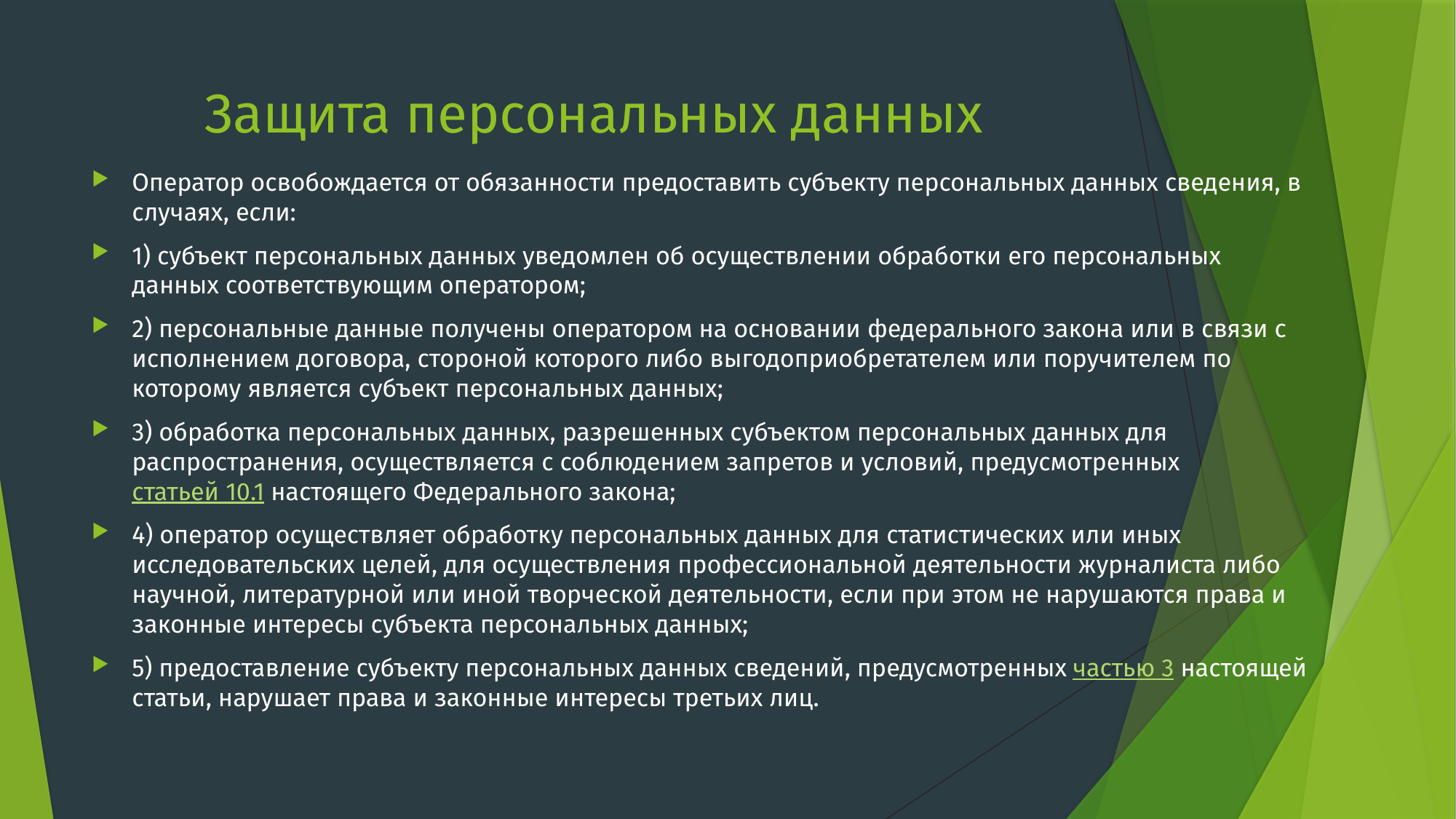

# Защита персональных данных
Оператор освобождается от обязанности предоставить субъекту персональных данных сведения, в случаях, если:
1) субъект персональных данных уведомлен об осуществлении обработки его персональных данных соответствующим оператором;
2) персональные данные получены оператором на основании федерального закона или в связи с исполнением договора, стороной которого либо выгодоприобретателем или поручителем по которому является субъект персональных данных;
3) обработка персональных данных, разрешенных субъектом персональных данных для распространения, осуществляется с соблюдением запретов и условий, предусмотренных статьей 10.1 настоящего Федерального закона;
4) оператор осуществляет обработку персональных данных для статистических или иных исследовательских целей, для осуществления профессиональной деятельности журналиста либо научной, литературной или иной творческой деятельности, если при этом не нарушаются права и законные интересы субъекта персональных данных;
5) предоставление субъекту персональных данных сведений, предусмотренных частью 3 настоящей статьи, нарушает права и законные интересы третьих лиц.